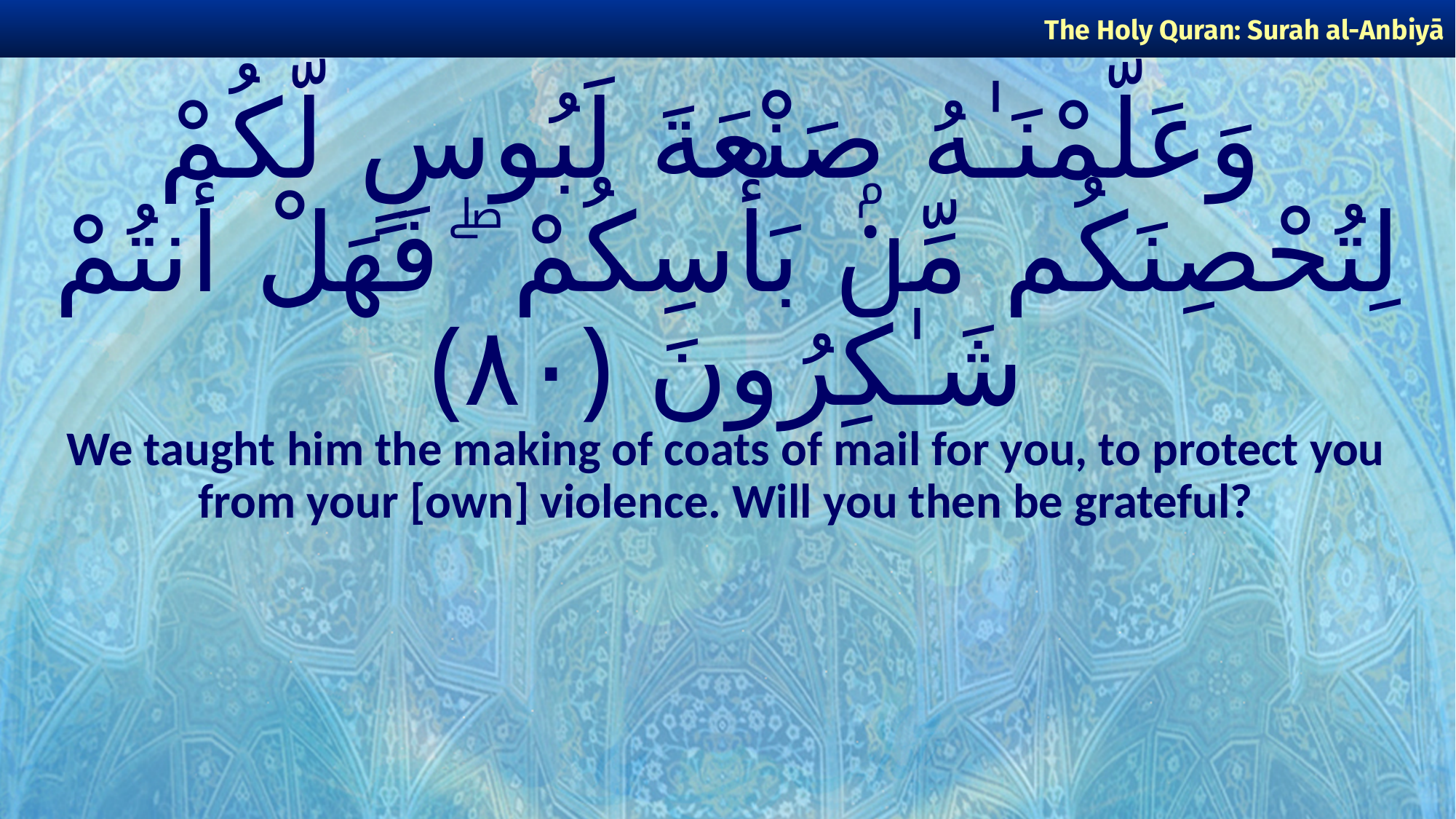

The Holy Quran: Surah al-Anbiyā
# وَعَلَّمْنَـٰهُ صَنْعَةَ لَبُوسٍ لَّكُمْ لِتُحْصِنَكُم مِّنۢ بَأْسِكُمْ ۖ فَهَلْ أَنتُمْ شَـٰكِرُونَ ﴿٨٠﴾
We taught him the making of coats of mail for you, to protect you from your [own] violence. Will you then be grateful?